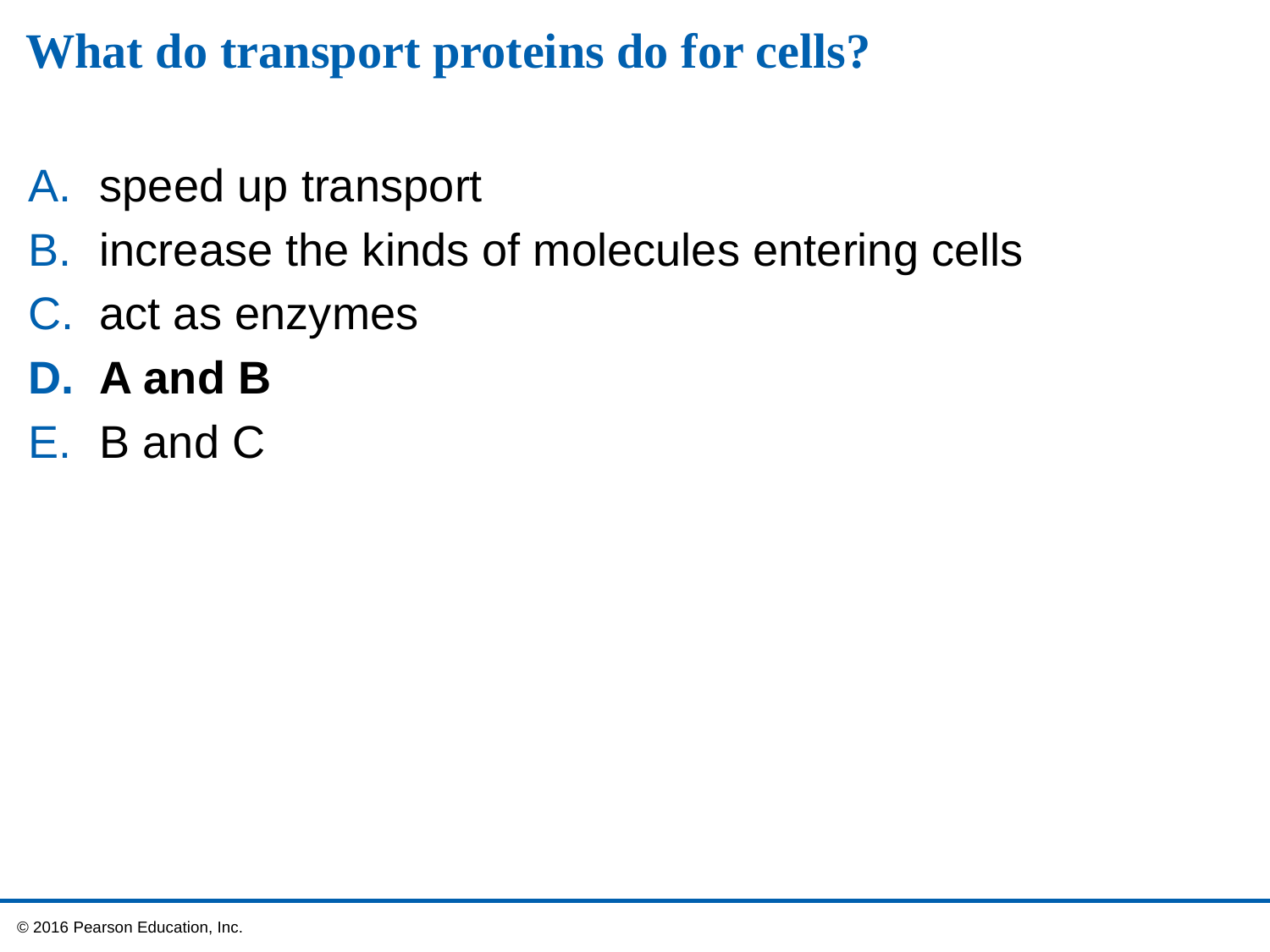

# What do transport proteins do for cells?
speed up transport
increase the kinds of molecules entering cells
act as enzymes
A and B
B and C
 © 2016 Pearson Education, Inc.